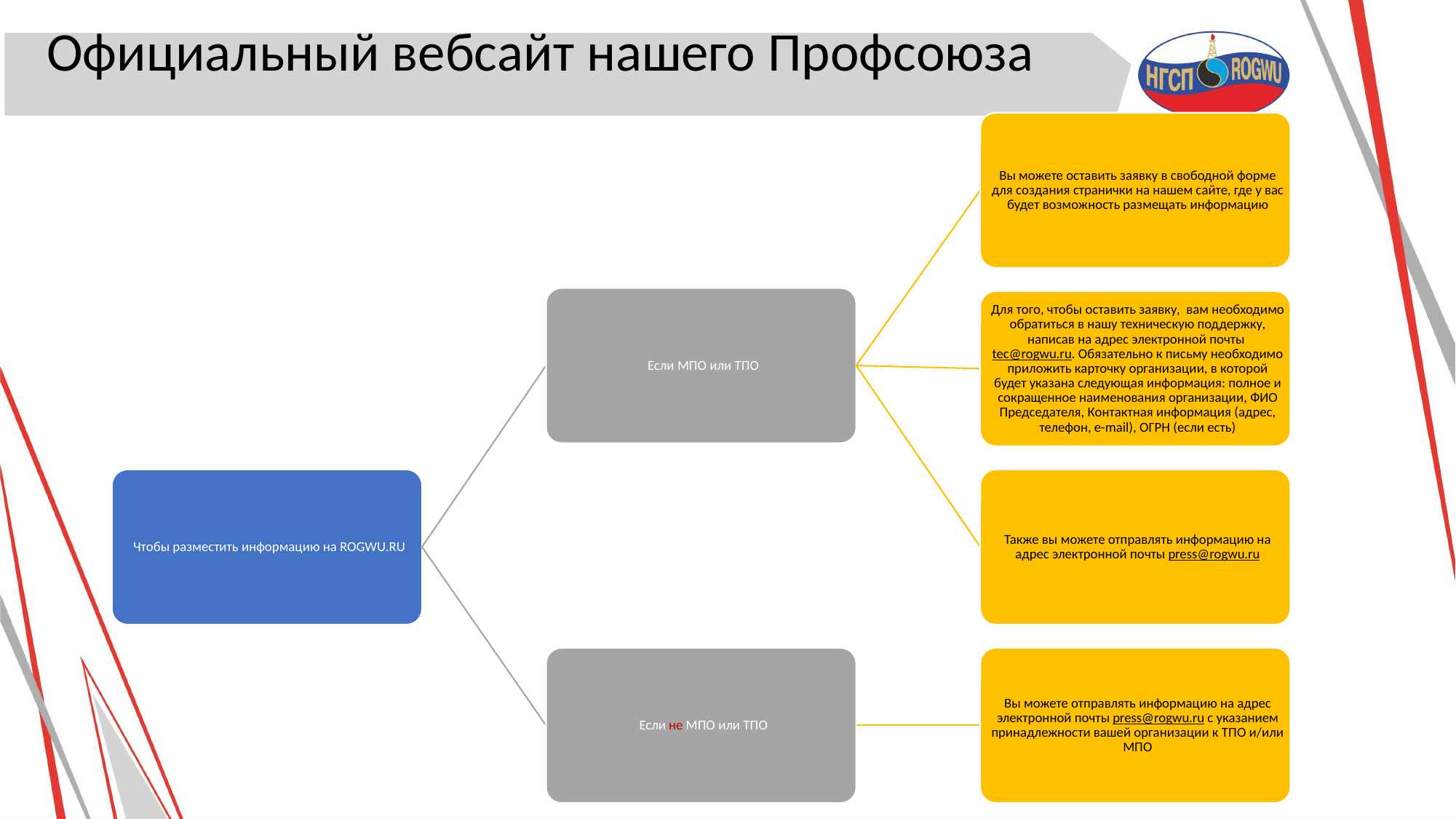

Официальный вебсайт нашего Профсоюза
Чтобы разместить информацию на ROGWU.RU

Если МПО или ТПО

Вы можете оставить заявку в свободной форме для создания странички на нашем сайте, где у вас будет возможность размещать информацию

Для того, чтобы оставить заявку,  вам необходимо обратиться в нашу техническую поддержку, написав на адрес электронной почты tec@rogwu.ru. Обязательно к письму необходимо приложить карточку организации, в которой будет указана следующая информация: полное и сокращенное наименования организации, ФИО Председателя, Контактная информация (адрес, телефон, e-mail), ОГРН (если есть)

Также вы можете отправлять информацию на адрес электронной почты press@rogwu.ru

Если не МПО или ТПО

Вы можете отправлять информацию на адрес электронной почты press@rogwu.ru с указанием принадлежности вашей организации к ТПО и/или МПО